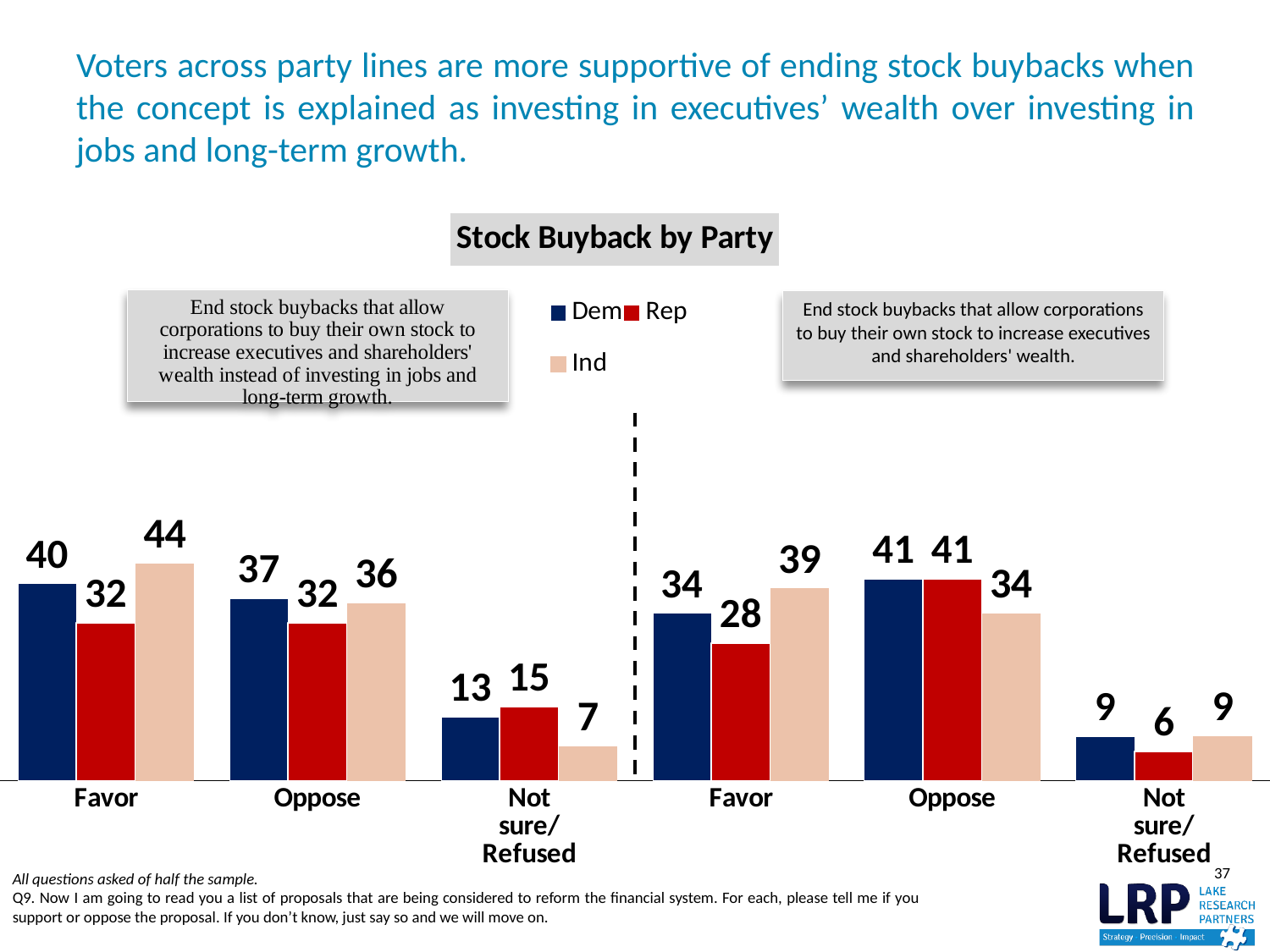

# Voters across party lines are more supportive of ending stock buybacks when the concept is explained as investing in executives’ wealth over investing in jobs and long-term growth.

### Chart: Stock Buyback by Party

| Category | Rep | Dem | Ind |
|---|---|---|---|
| Favor | 32.0 | 40.0 | 44.0 |
| Oppose | 32.0 | 37.0 | 36.0 |
| Not sure/Refused | 15.0 | 13.0 | 7.0 |
| Favor | 28.0 | 34.0 | 39.0 |
| Oppose | 41.0 | 41.0 | 34.0 |
| Not sure/Refused | 6.0 | 9.0 | 9.0 |
End stock buybacks that allow corporations to buy their own stock to increase executives and shareholders' wealth.
37
All questions asked of half the sample.
Q9. Now I am going to read you a list of proposals that are being considered to reform the financial system. For each, please tell me if you support or oppose the proposal. If you don’t know, just say so and we will move on.